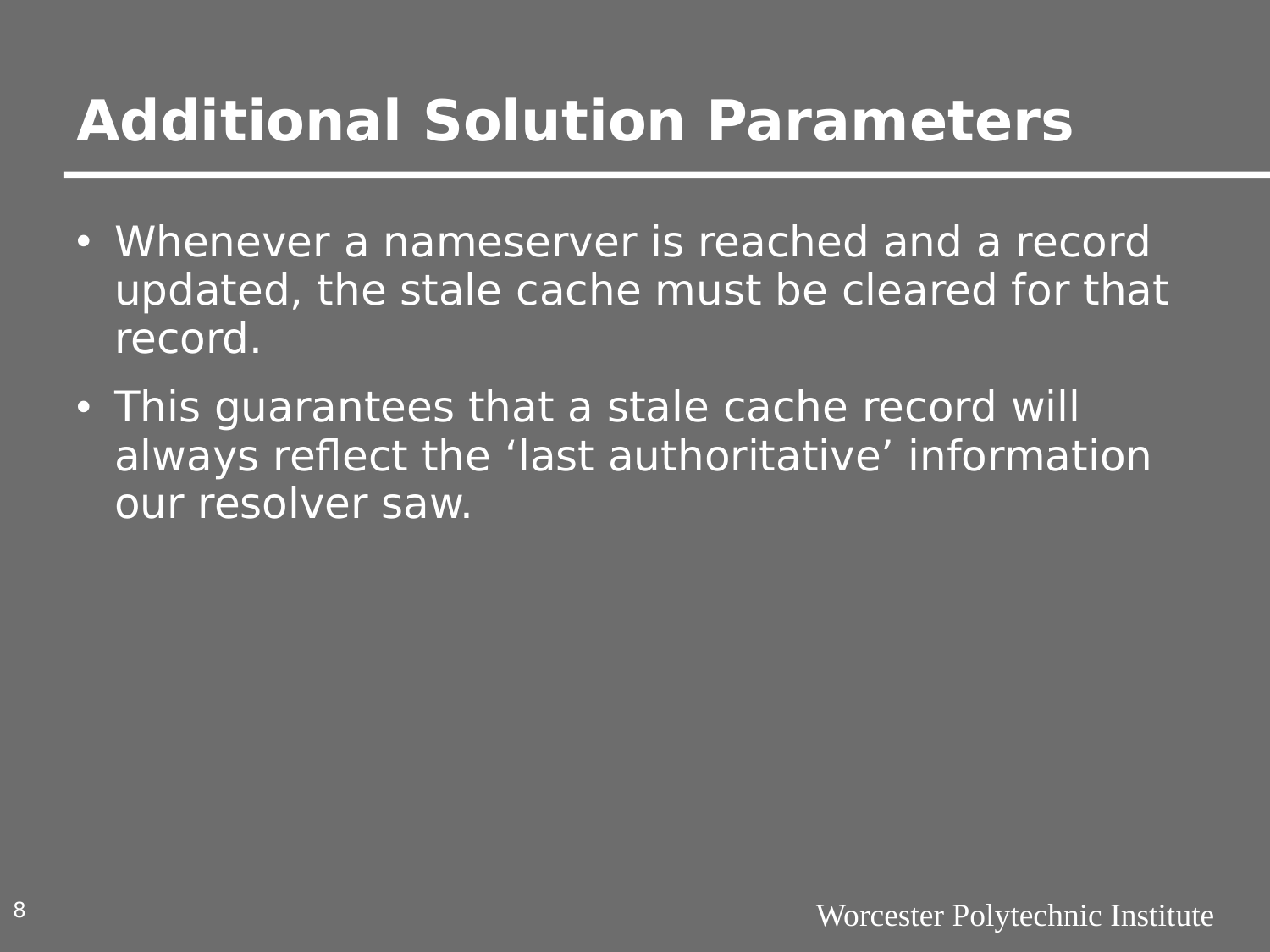

# Additional Solution Parameters
Whenever a nameserver is reached and a record updated, the stale cache must be cleared for that record.
This guarantees that a stale cache record will always reflect the ‘last authoritative’ information our resolver saw.
8